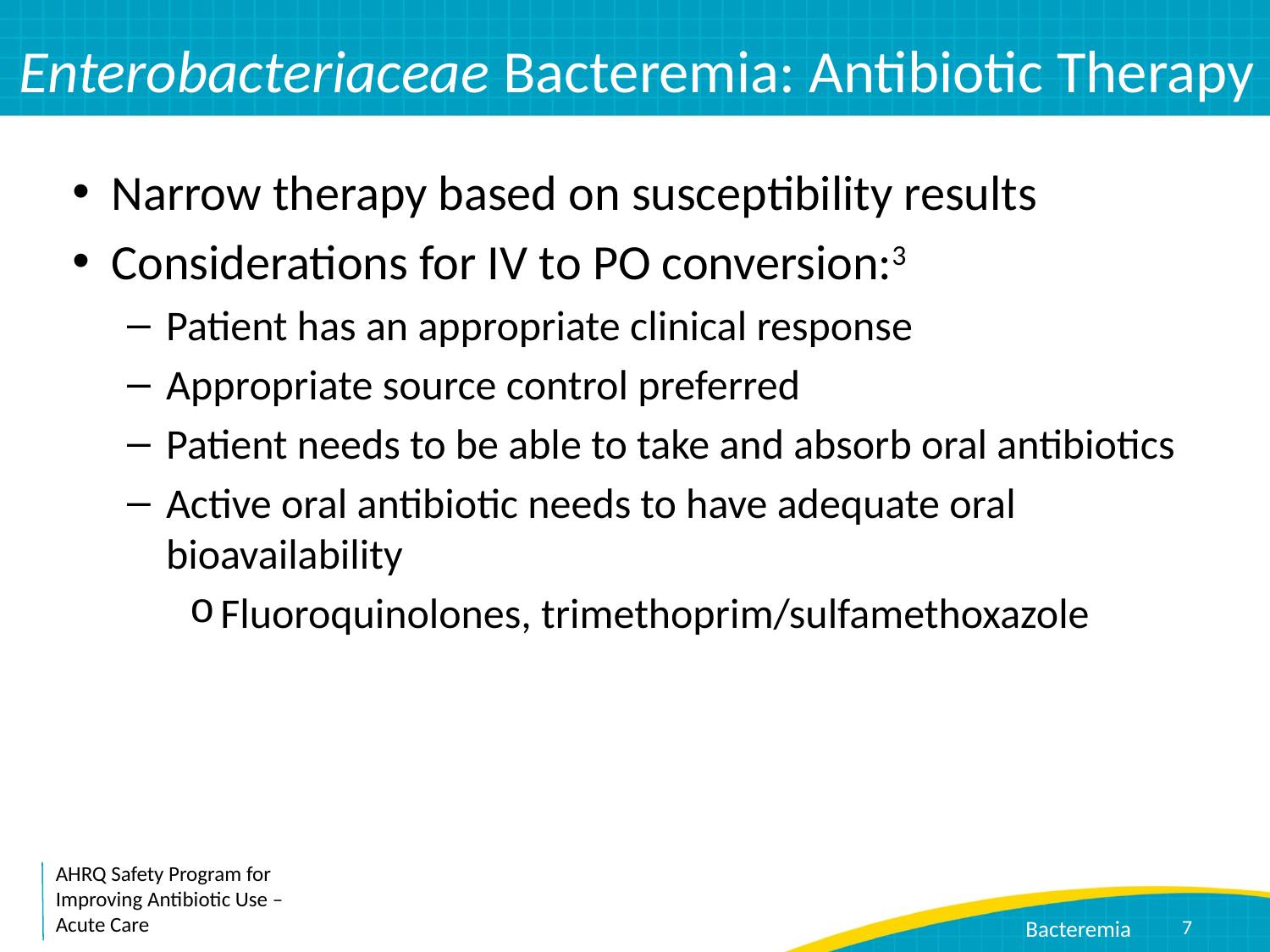

# Enterobacteriaceae Bacteremia: Antibiotic Therapy
Narrow therapy based on susceptibility results
Considerations for IV to PO conversion:3
Patient has an appropriate clinical response
Appropriate source control preferred
Patient needs to be able to take and absorb oral antibiotics
Active oral antibiotic needs to have adequate oral bioavailability
Fluoroquinolones, trimethoprim/sulfamethoxazole
7